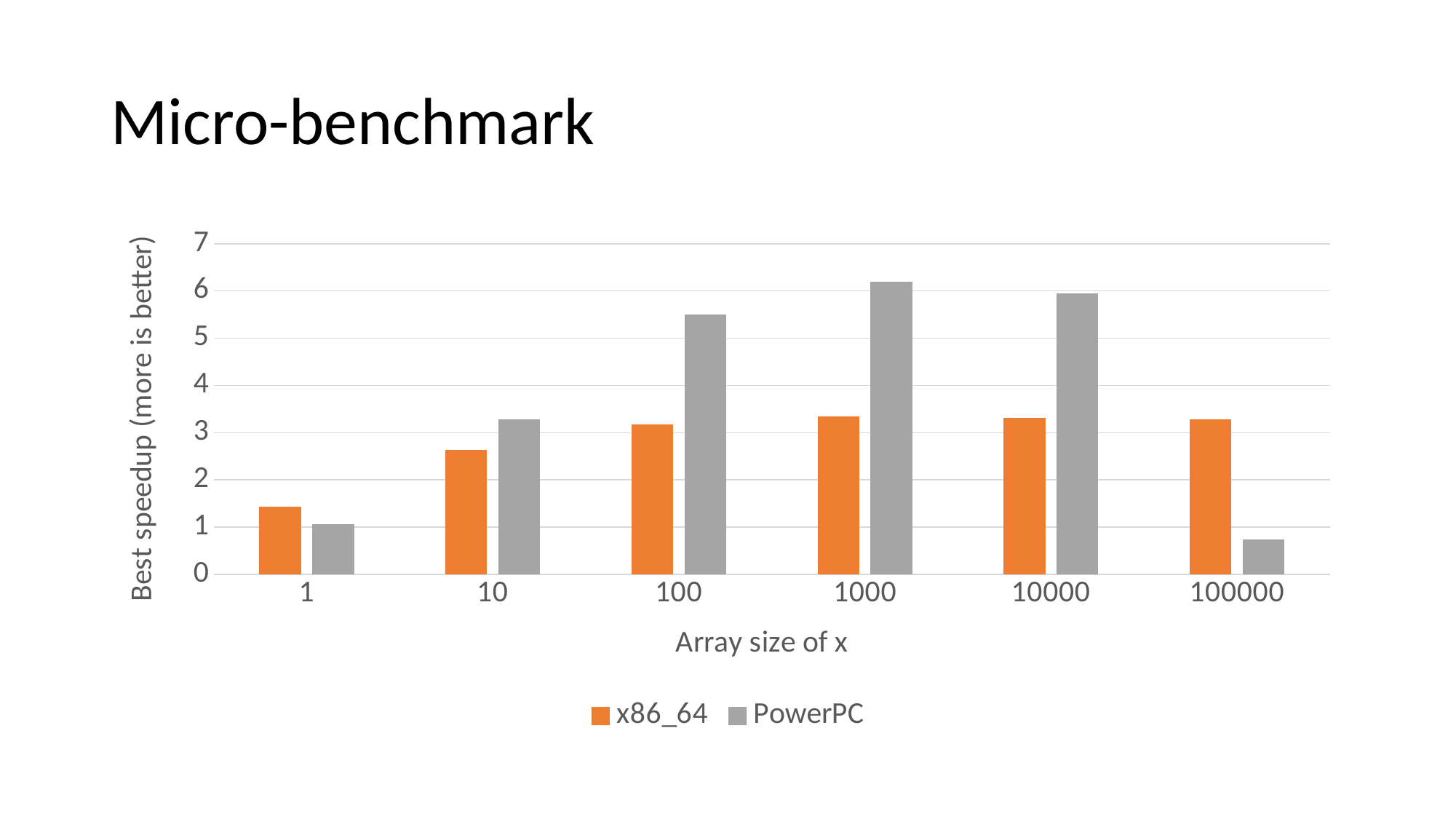

# Micro-benchmark

### Chart

| Category | x86_64 | PowerPC |
|---|---|---|
| 1 | 1.4265402843601895 | 1.0658307210031348 |
| 10 | 2.631205673758865 | 3.2888888888888888 |
| 100 | 3.176470588235294 | 5.5 |
| 1000 | 3.336734693877551 | 6.195402298850575 |
| 10000 | 3.316326530612245 | 5.954545454545454 |
| 100000 | 3.2857142857142856 | 0.7310924369747899 |